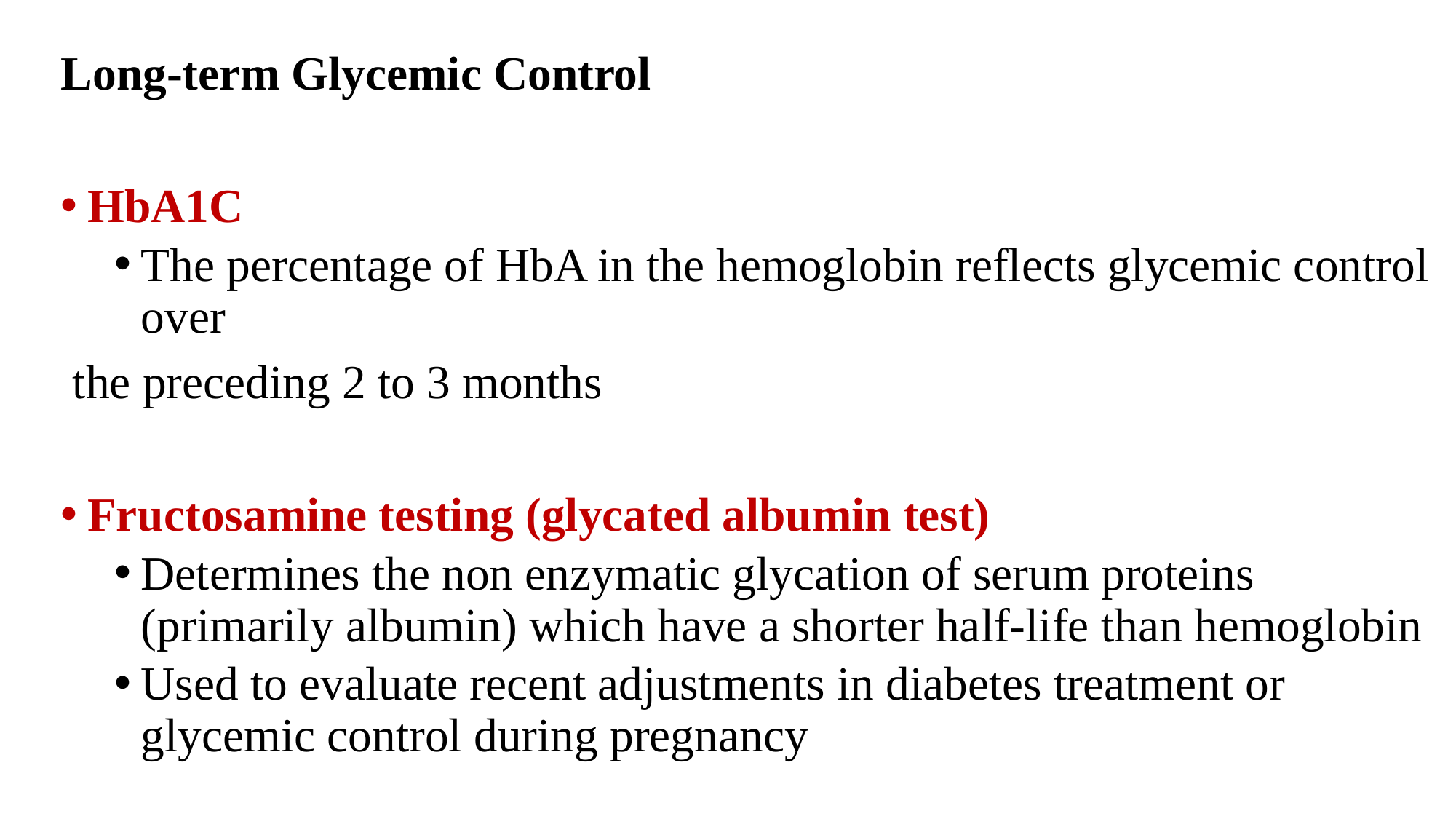

Long-term Glycemic Control

HbA1C
The percentage of HbA in the hemoglobin reflects glycemic control over
 the preceding 2 to 3 months

Fructosamine testing (glycated albumin test)
Determines the non enzymatic glycation of serum proteins (primarily albumin) which have a shorter half-life than hemoglobin
Used to evaluate recent adjustments in diabetes treatment or glycemic control during pregnancy

#